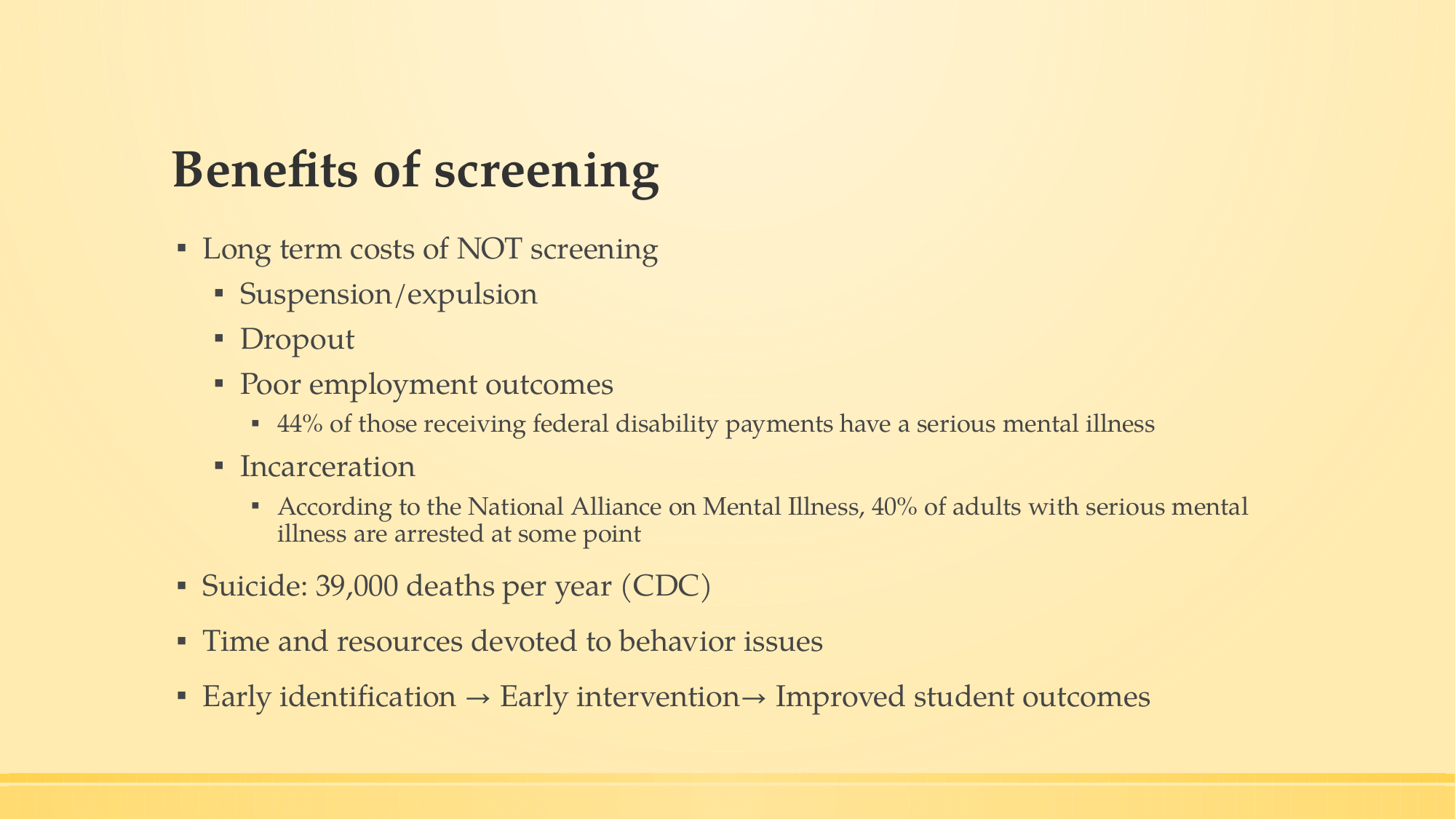

# Benefits of screening
Long term costs of NOT screening
Suspension/expulsion
Dropout
Poor employment outcomes
44% of those receiving federal disability payments have a serious mental illness
Incarceration
According to the National Alliance on Mental Illness, 40% of adults with serious mental illness are arrested at some point
Suicide: 39,000 deaths per year (CDC)
Time and resources devoted to behavior issues
Early identification → Early intervention→ Improved student outcomes